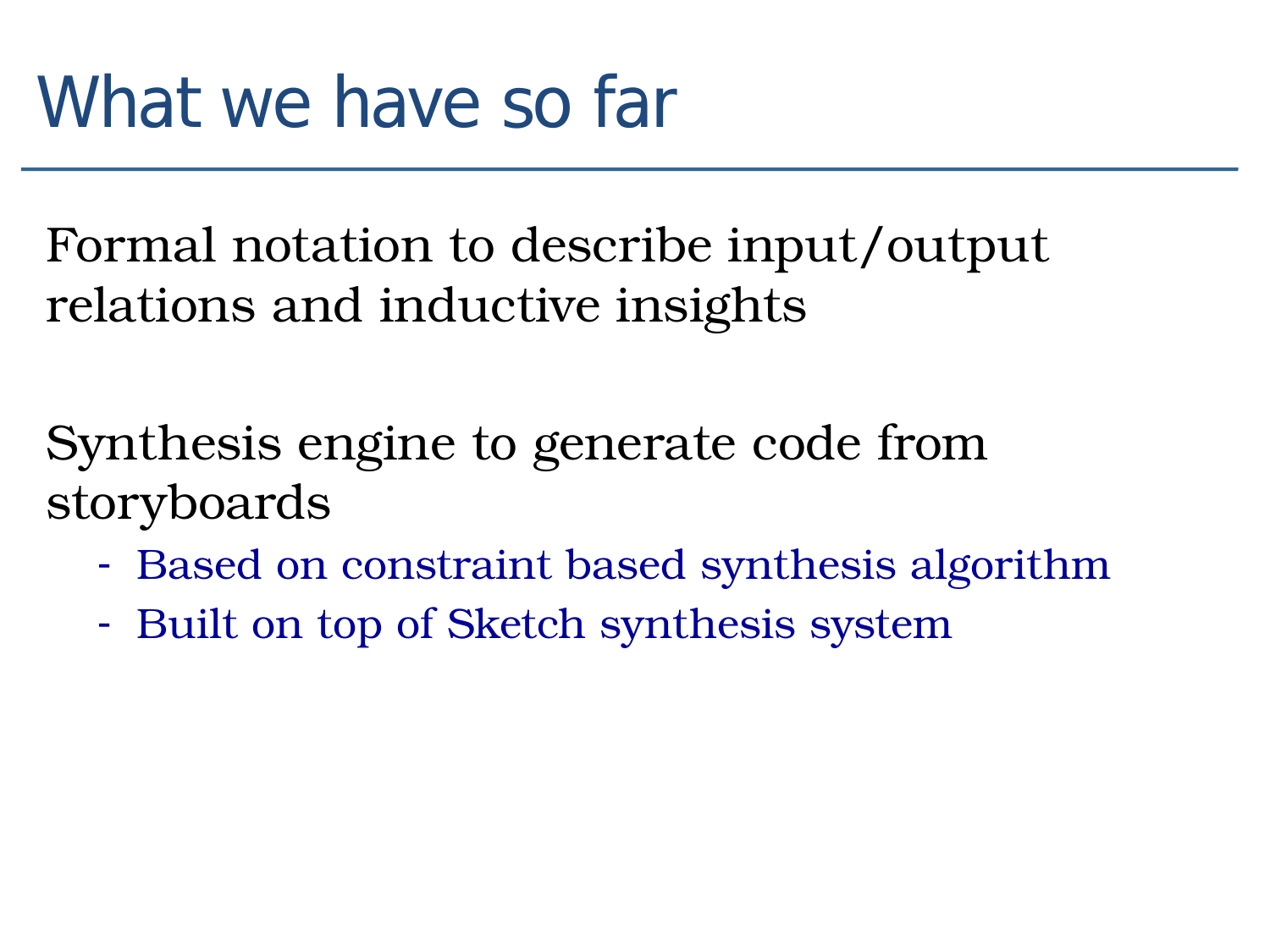

# What we have so far
Formal notation to describe input/output relations and inductive insights

Synthesis engine to generate code from storyboards
Based on constraint based synthesis algorithm
Built on top of Sketch synthesis system